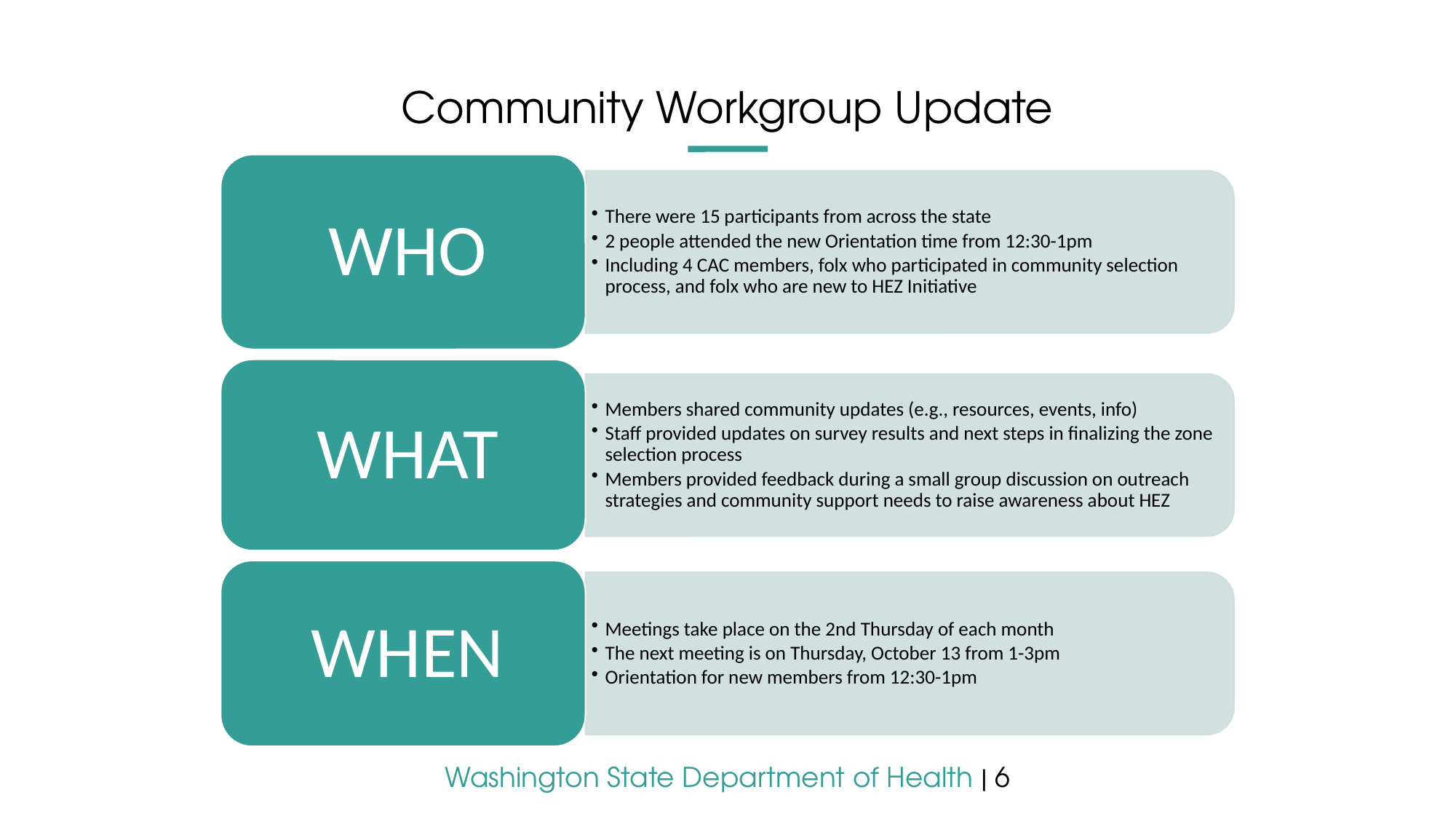

# Community Workgroup Update
There were 15 participants from across the state
2 people attended the new Orientation time from 12:30-1pm
Including 4 CAC members, folx who participated in community selection process, and folx who are new to HEZ Initiative
WHO
Members shared community updates (e.g., resources, events, info)
Staff provided updates on survey results and next steps in finalizing the zone selection process
Members provided feedback during a small group discussion on outreach strategies and community support needs to raise awareness about HEZ
WHAT
Meetings take place on the 2nd Thursday of each month
The next meeting is on Thursday, October 13 from 1-3pm
Orientation for new members from 12:30-1pm
WHEN